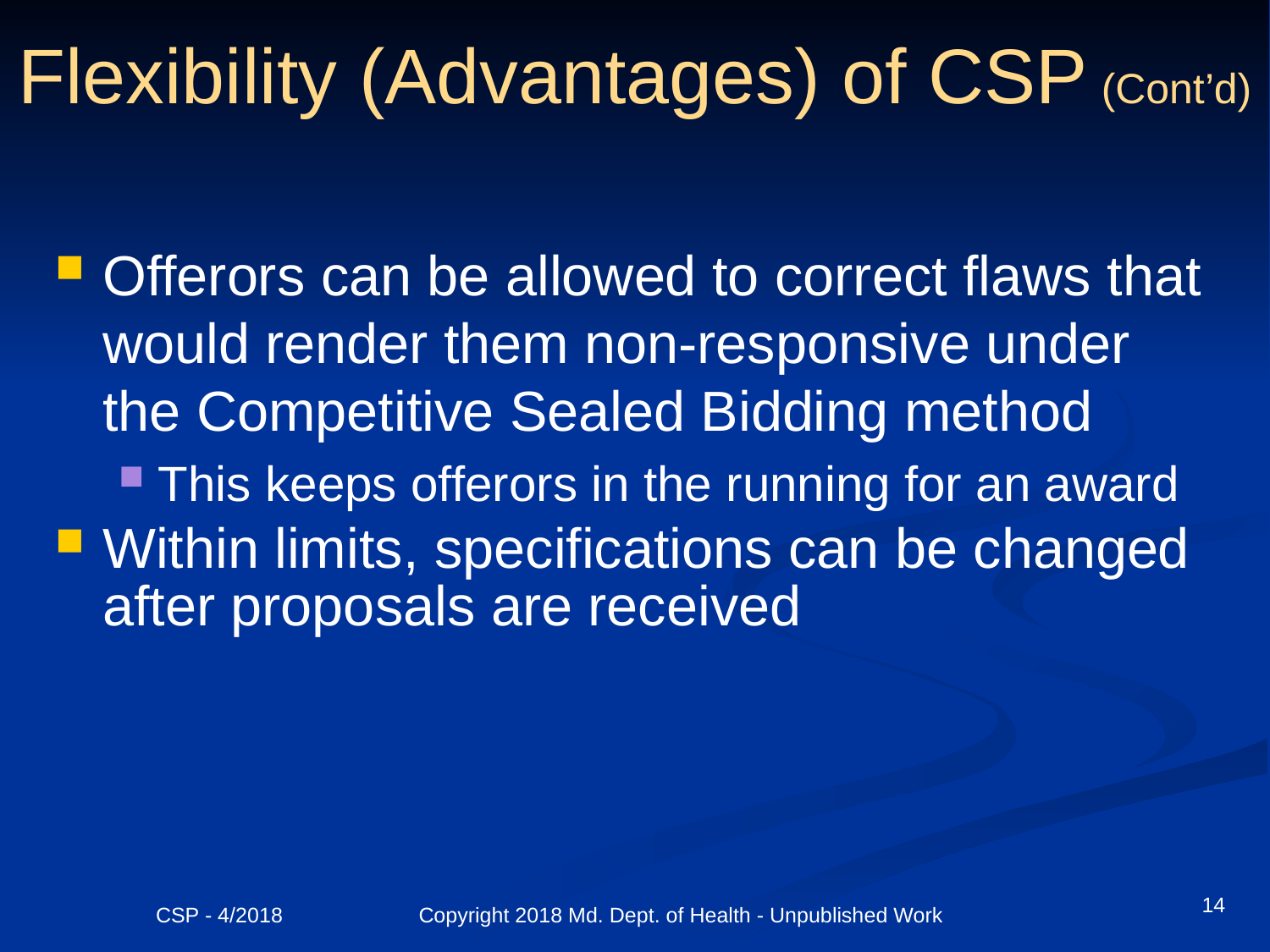

# Flexibility (Advantages) of CSP (Cont’d)
Offerors can be allowed to correct flaws that would render them non-responsive under the Competitive Sealed Bidding method
This keeps offerors in the running for an award
Within limits, specifications can be changed after proposals are received

14
CSP - 4/2018                       Copyright 2018 Md. Dept. of Health - Unpublished Work